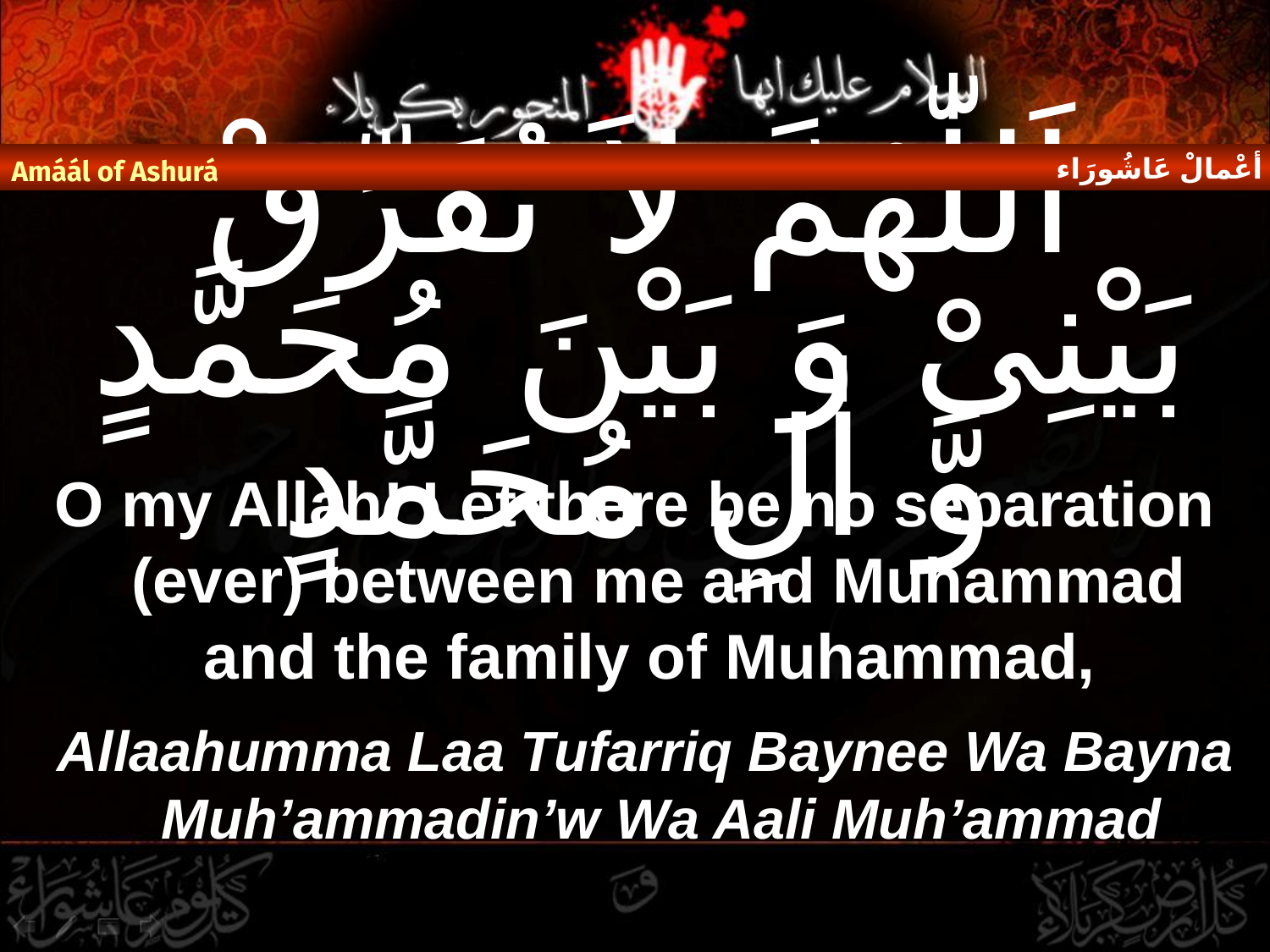

أعْمالْ عَاشُورَاء
Amáál of Ashurá
# اَللّٰهُمَّ لاَ تُفَرِّقْ بَيْنِىْ وَ بَيْنَ مُحَمَّدٍ وَّ اٰلِ مُحَمَّدٍ
O my Allah! Let there be no separation (ever) between me and Muhammad and the family of Muhammad,
Allaahumma Laa Tufarriq Baynee Wa Bayna Muh’ammadin’w Wa Aali Muh’ammad